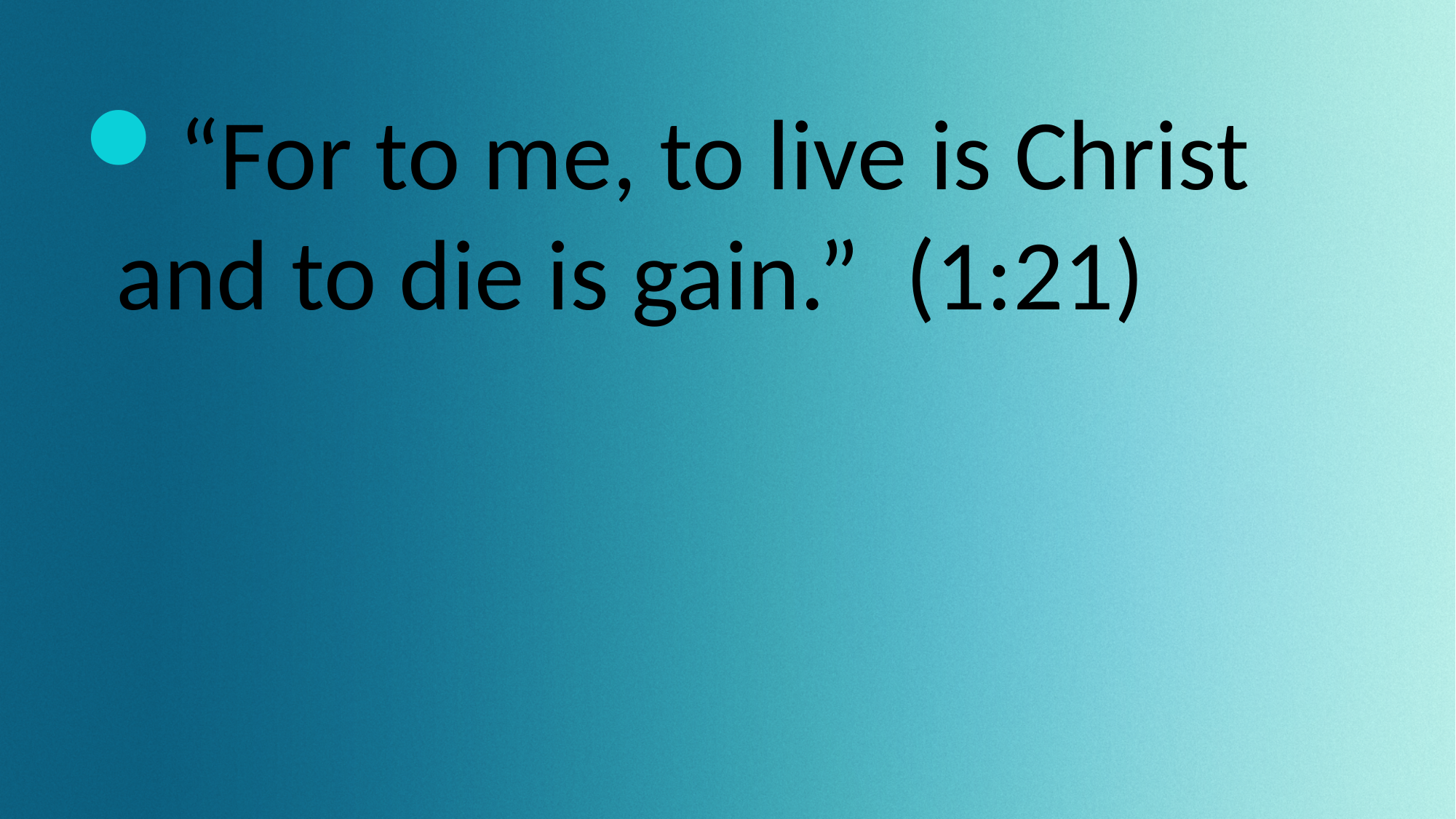

#
“For to me, to live is Christ and to die is gain.”  (1:21)